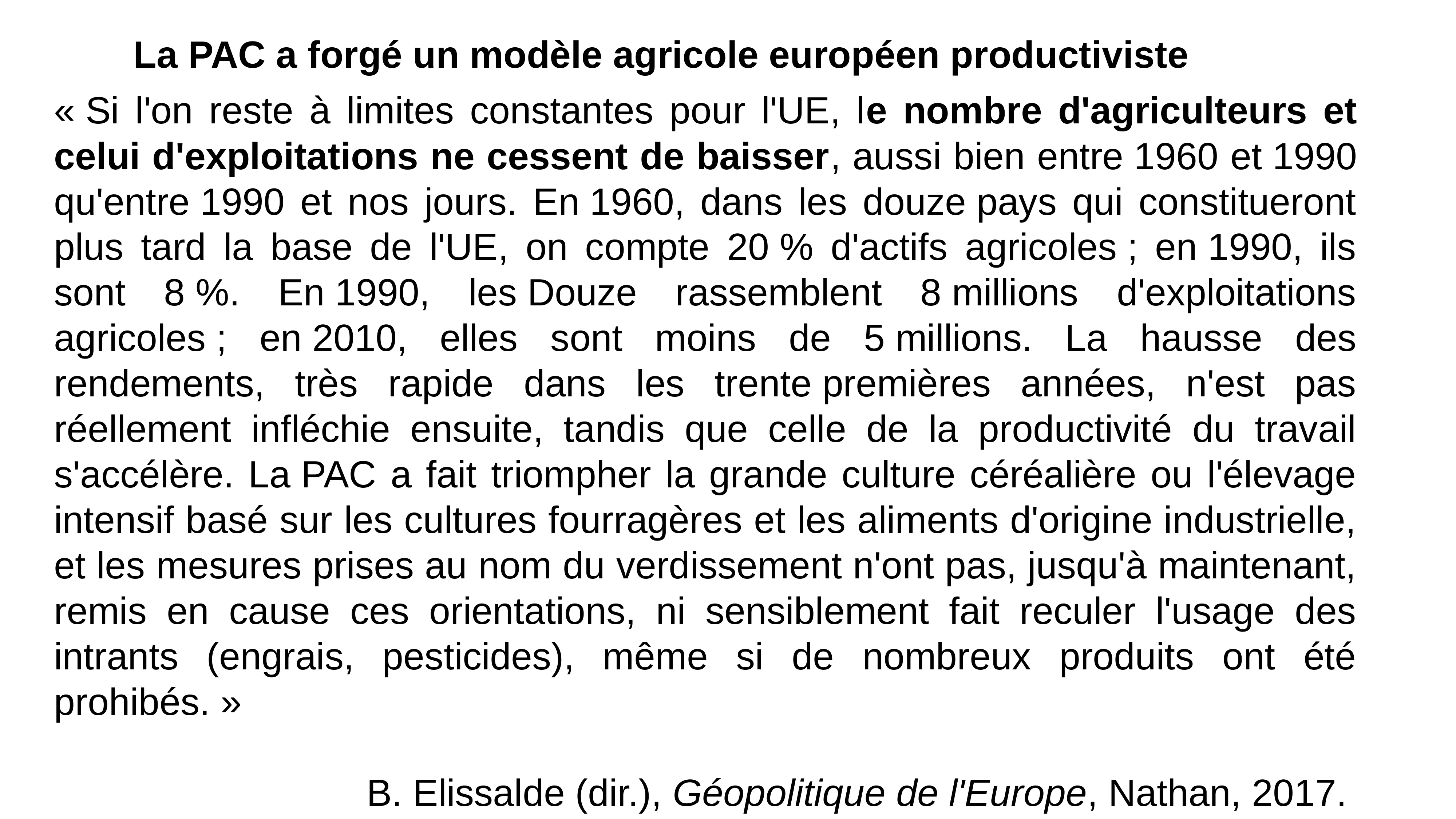

La PAC a forgé un modèle agricole européen productiviste
« Si l'on reste à limites constantes pour l'UE, le nombre d'agriculteurs et celui d'exploitations ne cessent de baisser, aussi bien entre 1960 et 1990 qu'entre 1990 et nos jours. En 1960, dans les douze pays qui constitueront plus tard la base de l'UE, on compte 20 % d'actifs agricoles ; en 1990, ils sont 8 %. En 1990, les Douze rassemblent 8 millions d'exploitations agricoles ; en 2010, elles sont moins de 5 millions. La hausse des rendements, très rapide dans les trente premières années, n'est pas réellement infléchie ensuite, tandis que celle de la productivité du travail s'accélère. La PAC a fait triompher la grande culture céréalière ou l'élevage intensif basé sur les cultures fourragères et les aliments d'origine industrielle, et les mesures prises au nom du verdissement n'ont pas, jusqu'à maintenant, remis en cause ces orientations, ni sensiblement fait reculer l'usage des intrants (engrais, pesticides), même si de nombreux produits ont été prohibés. »

B. Elissalde (dir.), Géopolitique de l'Europe, Nathan, 2017.